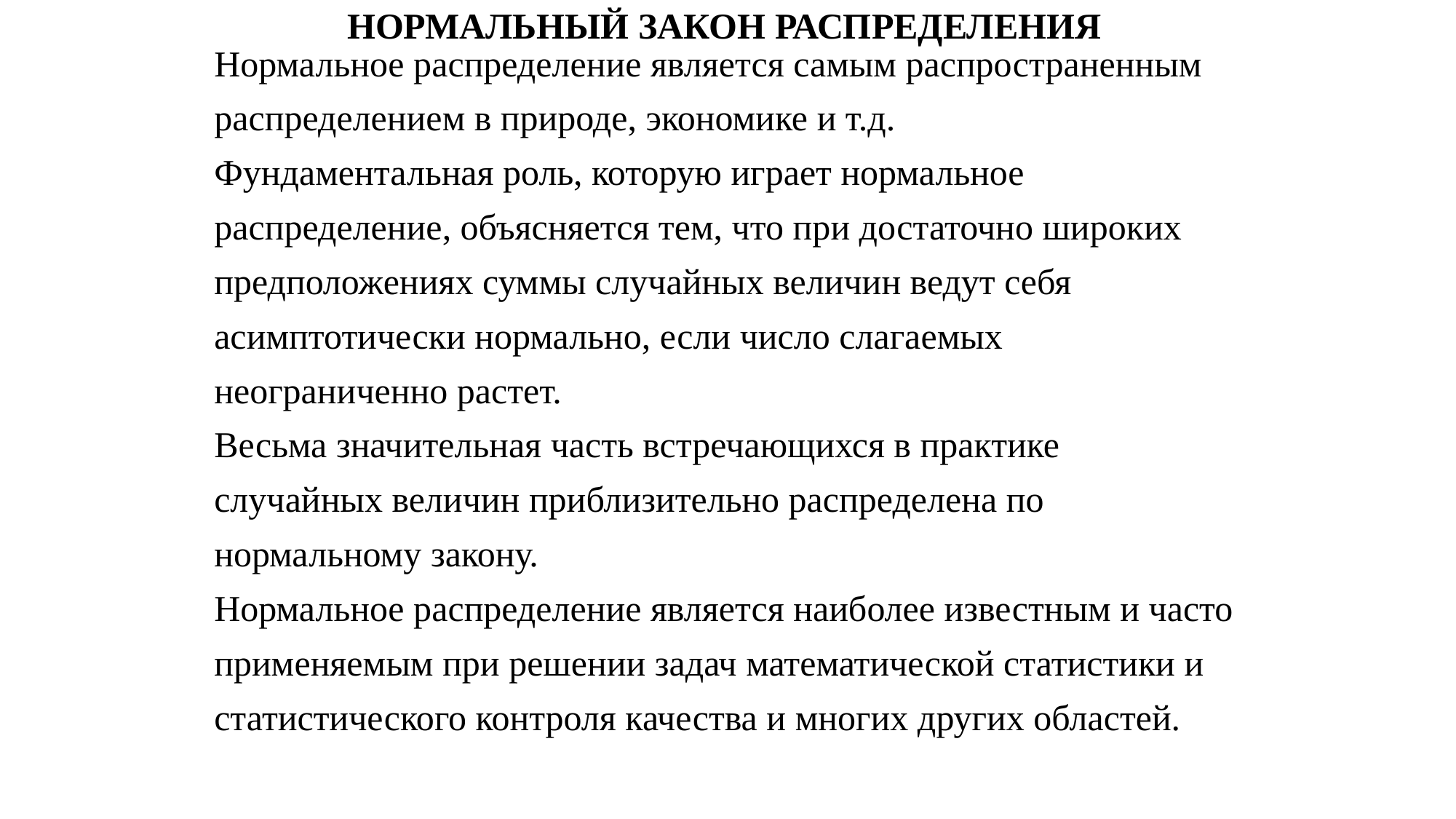

# НОРМАЛЬНЫЙ ЗАКОН РАСПРЕДЕЛЕНИЯ
Нормальное распределение является самым распространенным
распределением в природе, экономике и т.д.
Фундаментальная роль, которую играет нормальное
распределение, объясняется тем, что при достаточно широких
предположениях суммы случайных величин ведут себя
асимптотически нормально, если число слагаемых
неограниченно растет.
Весьма значительная часть встречающихся в практике
случайных величин приблизительно распределена по
нормальному закону.
Нормальное распределение является наиболее известным и часто
применяемым при решении задач математической статистики и
статистического контроля качества и многих других областей.